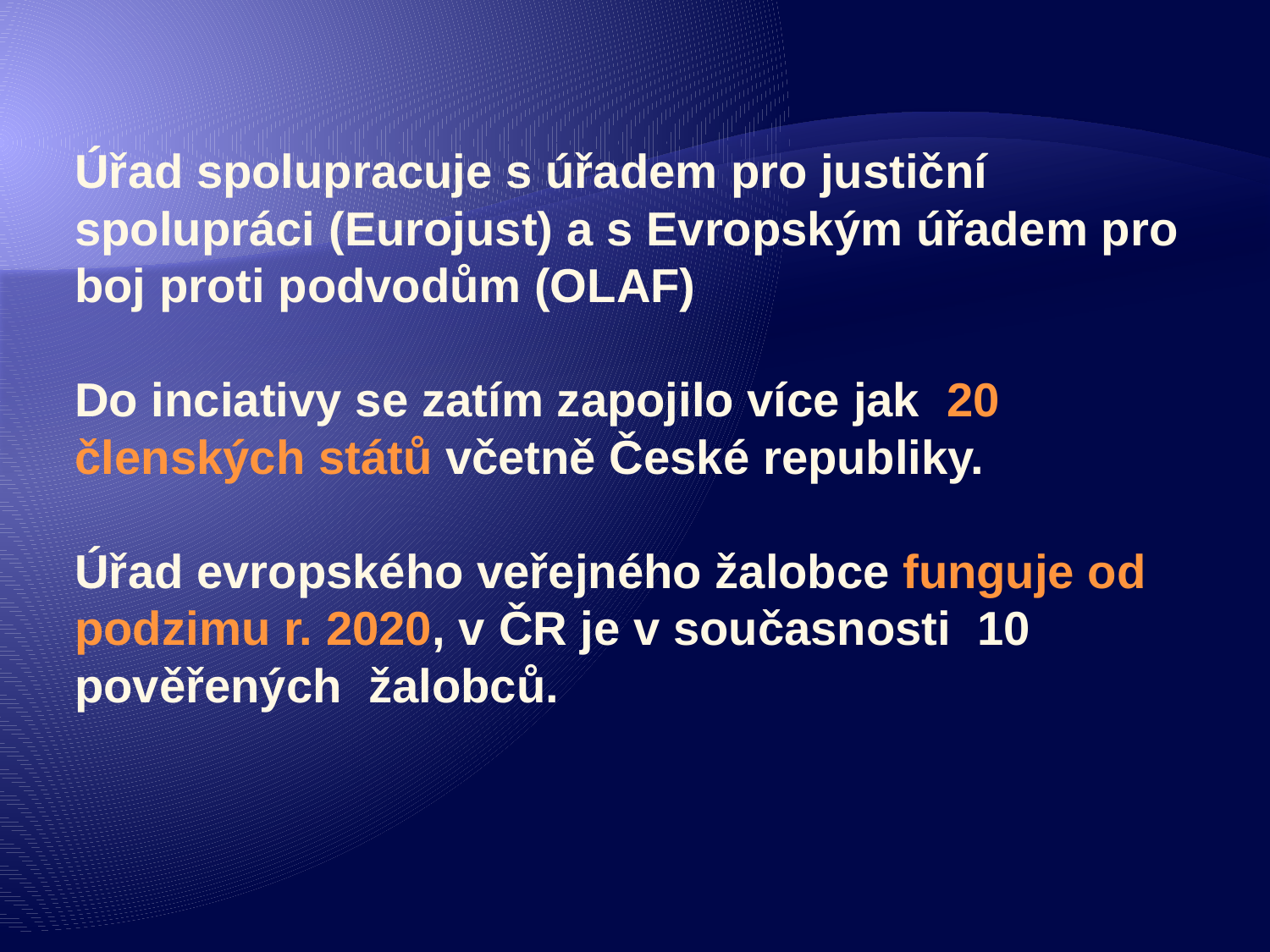

# Úřad spolupracuje s úřadem pro justiční spolupráci (Eurojust) a s Evropským úřadem pro boj proti podvodům (OLAF) Do inciativy se zatím zapojilo více jak  20 členských států včetně České republiky. Úřad evropského veřejného žalobce funguje od podzimu r. 2020, v ČR je v současnosti  10 pověřených  žalobců.